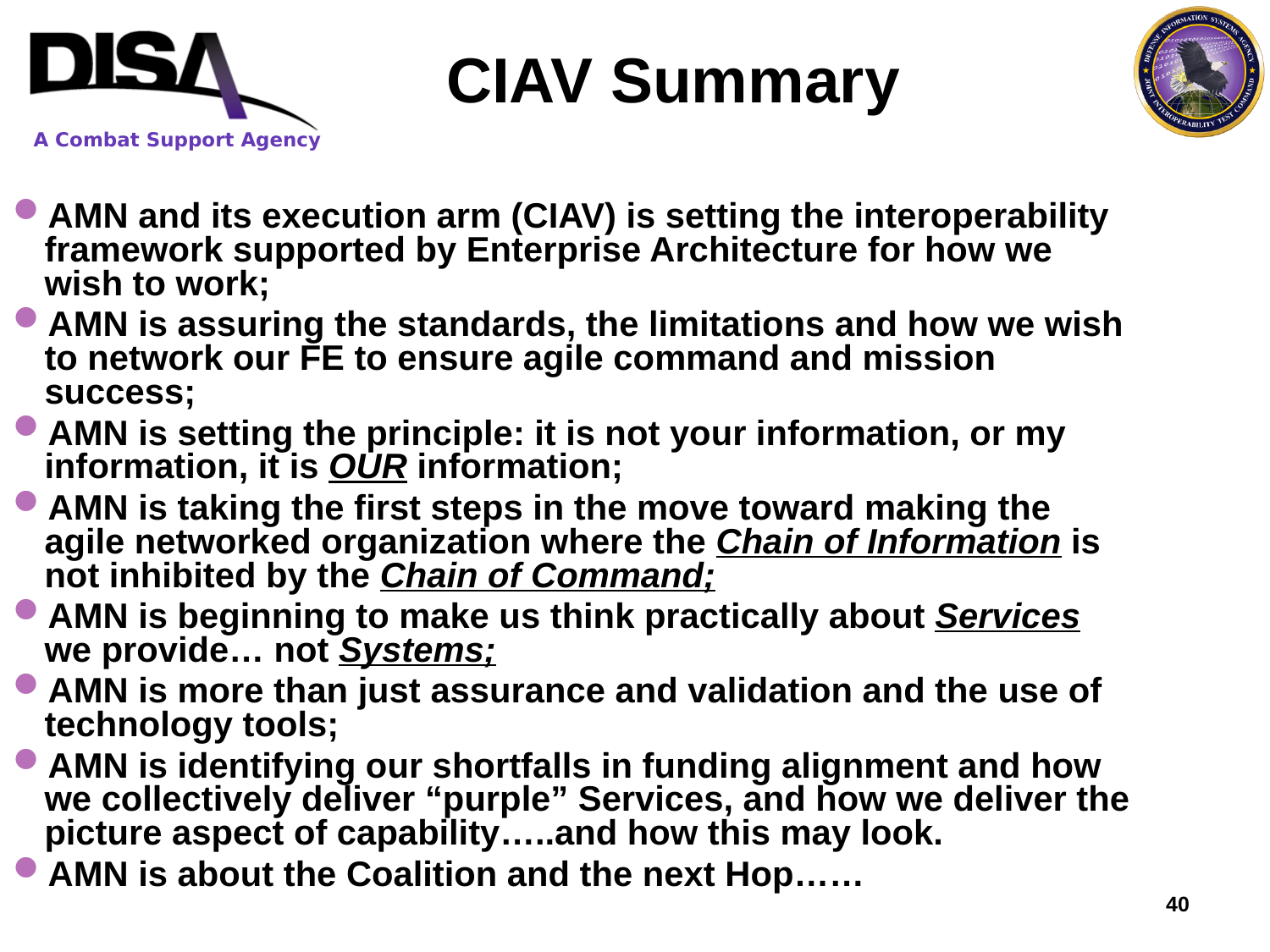

CIAV Summary
AMN and its execution arm (CIAV) is setting the interoperability framework supported by Enterprise Architecture for how we wish to work;
AMN is assuring the standards, the limitations and how we wish to network our FE to ensure agile command and mission success;
AMN is setting the principle: it is not your information, or my information, it is OUR information;
AMN is taking the first steps in the move toward making the agile networked organization where the Chain of Information is not inhibited by the Chain of Command;
AMN is beginning to make us think practically about Services we provide… not Systems;
AMN is more than just assurance and validation and the use of technology tools;
AMN is identifying our shortfalls in funding alignment and how we collectively deliver “purple” Services, and how we deliver the picture aspect of capability…..and how this may look.
AMN is about the Coalition and the next Hop……
40
40